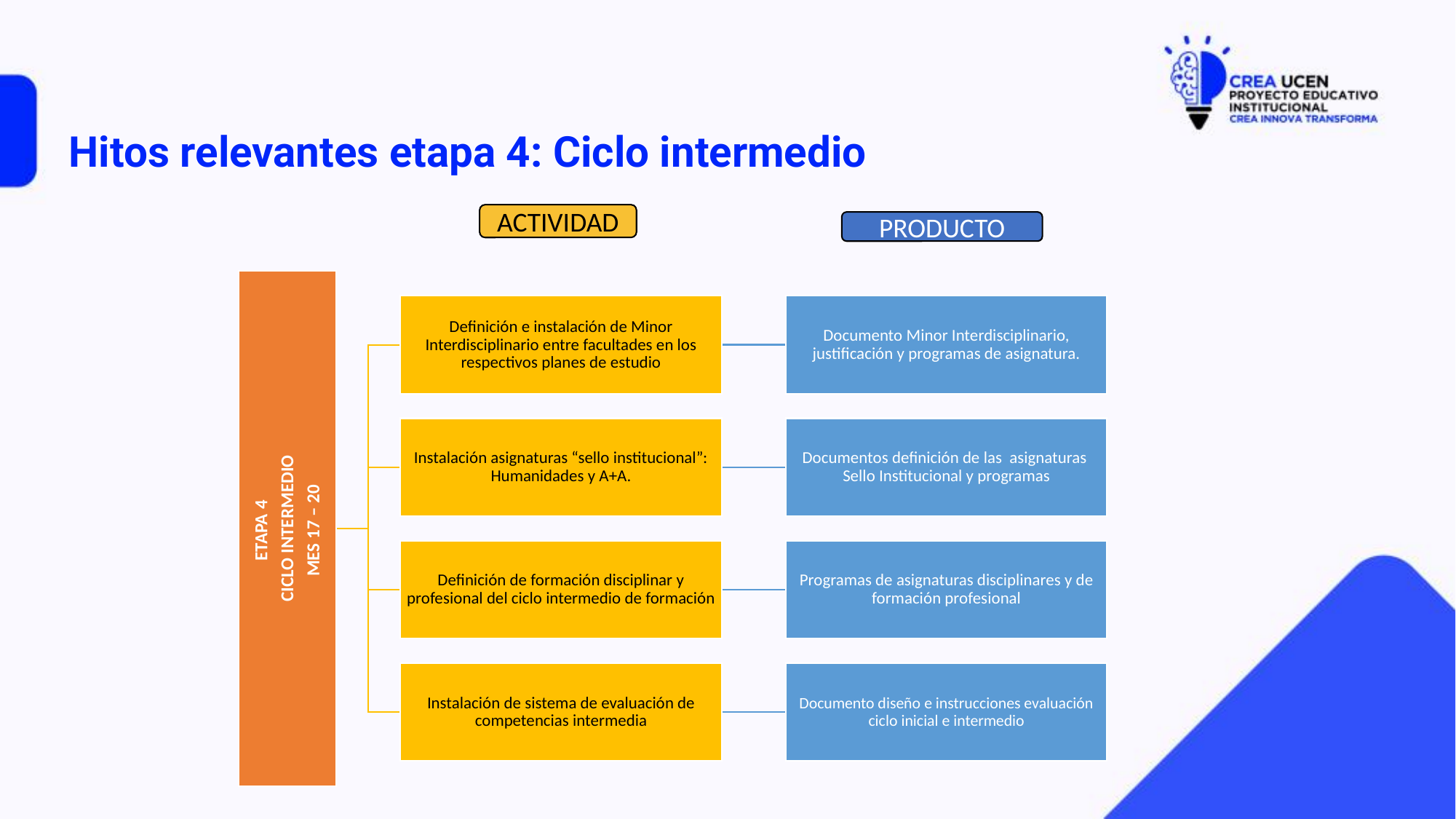

# Hitos relevantes etapa 4: Ciclo intermedio
ACTIVIDAD
PRODUCTO

ETAPA 4
CICLO INTERMEDIO
MES 17 – 20
Definición e instalación de Minor Interdisciplinario entre facultades en los respectivos planes de estudio
Documento Minor Interdisciplinario, justificación y programas de asignatura.
Instalación asignaturas “sello institucional”: Humanidades y A+A.
Documentos definición de las  asignaturas  Sello Institucional y programas
Definición de formación disciplinar y profesional del ciclo intermedio de formación
Programas de asignaturas disciplinares y de formación profesional
Instalación de sistema de evaluación de competencias intermedia
Documento diseño e instrucciones evaluación ciclo inicial e intermedio